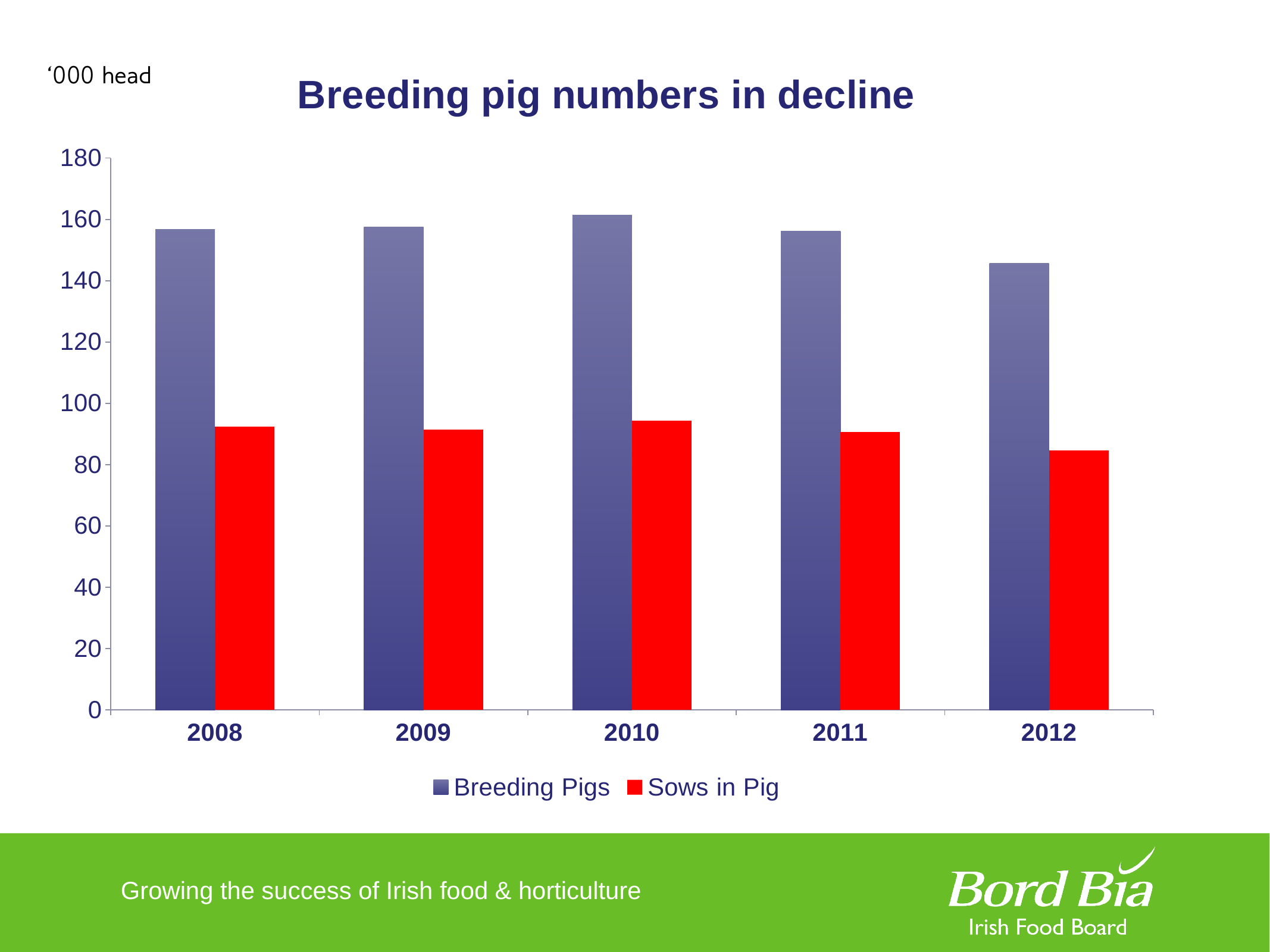

### Chart: Breeding pig numbers in decline

| Category | Breeding Pigs | Sows in Pig |
|---|---|---|
| 2008 | 156.8 | 92.3 |
| 2009 | 157.5 | 91.5 |
| 2010 | 161.4 | 94.3 |
| 2011 | 156.2 | 90.6 |
| 2012 | 145.7 | 84.6 |
‘000 head